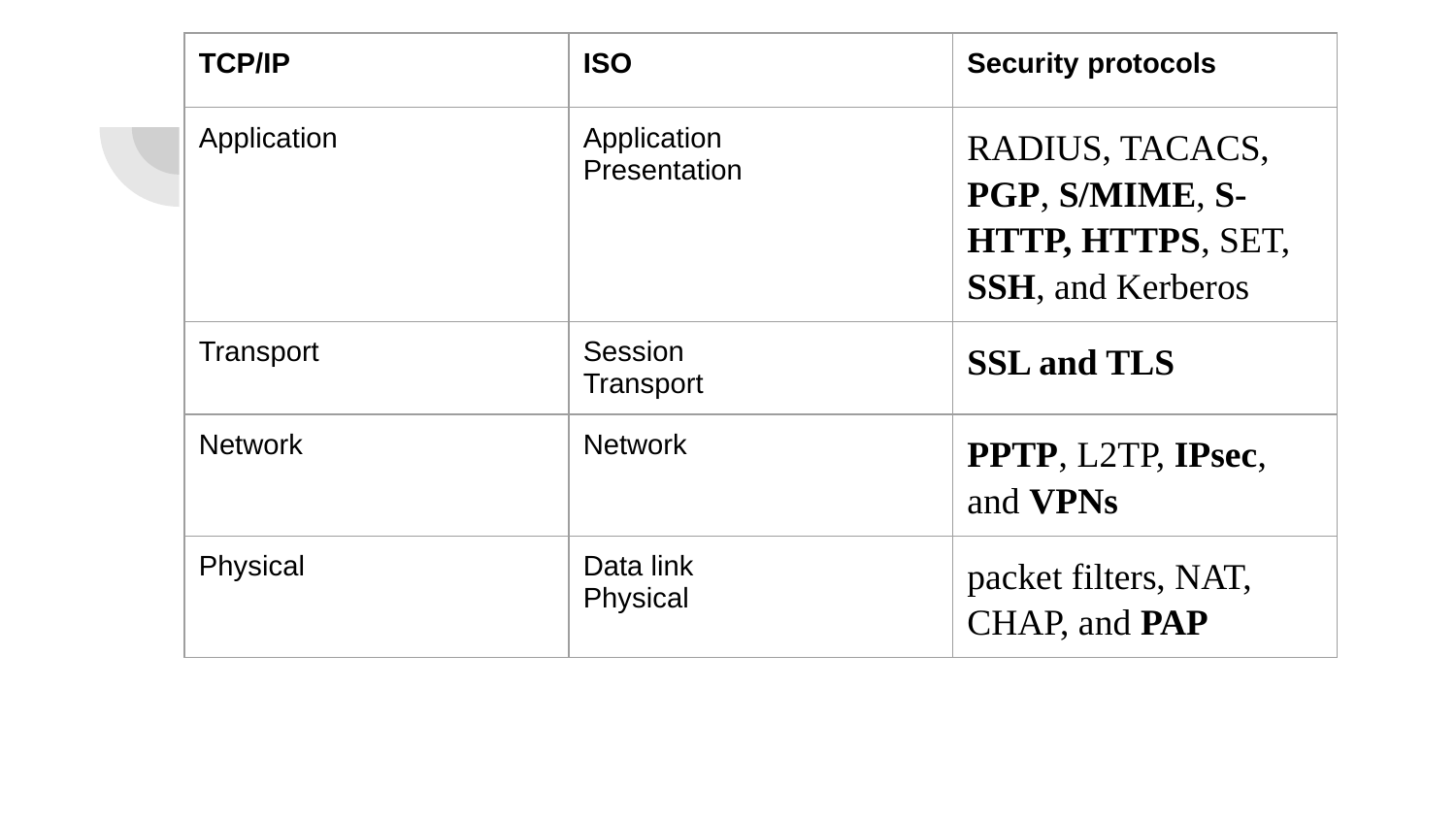

| TCP/IP | ISO | Security protocols |
| --- | --- | --- |
| Application | Application Presentation | RADIUS, TACACS, PGP, S/MIME, S-HTTP, HTTPS, SET, SSH, and Kerberos |
| Transport | Session Transport | SSL and TLS |
| Network | Network | PPTP, L2TP, IPsec, and VPNs |
| Physical | Data link Physical | packet filters, NAT, CHAP, and PAP |